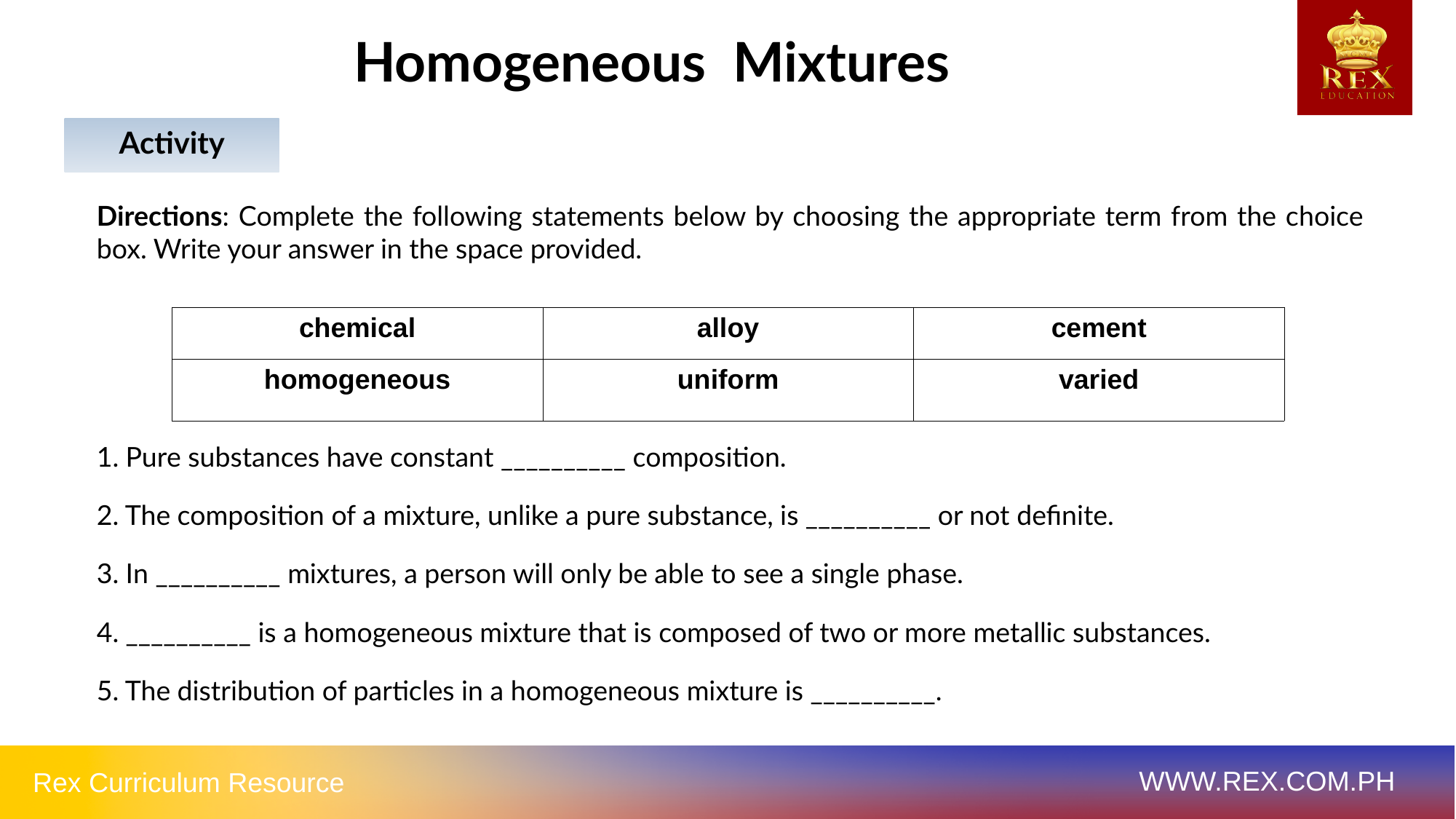

Homogeneous  Mixtures
Activity
Directions: Complete the following statements below by choosing the appropriate term from the choice box. Write your answer in the space provided.
| chemical | alloy | cement |
| --- | --- | --- |
| homogeneous | uniform | varied |
1. Pure substances have constant __________ composition.
2. The composition of a mixture, unlike a pure substance, is __________ or not definite.
3. In __________ mixtures, a person will only be able to see a single phase.
4. __________ is a homogeneous mixture that is composed of two or more metallic substances.
5. The distribution of particles in a homogeneous mixture is __________.